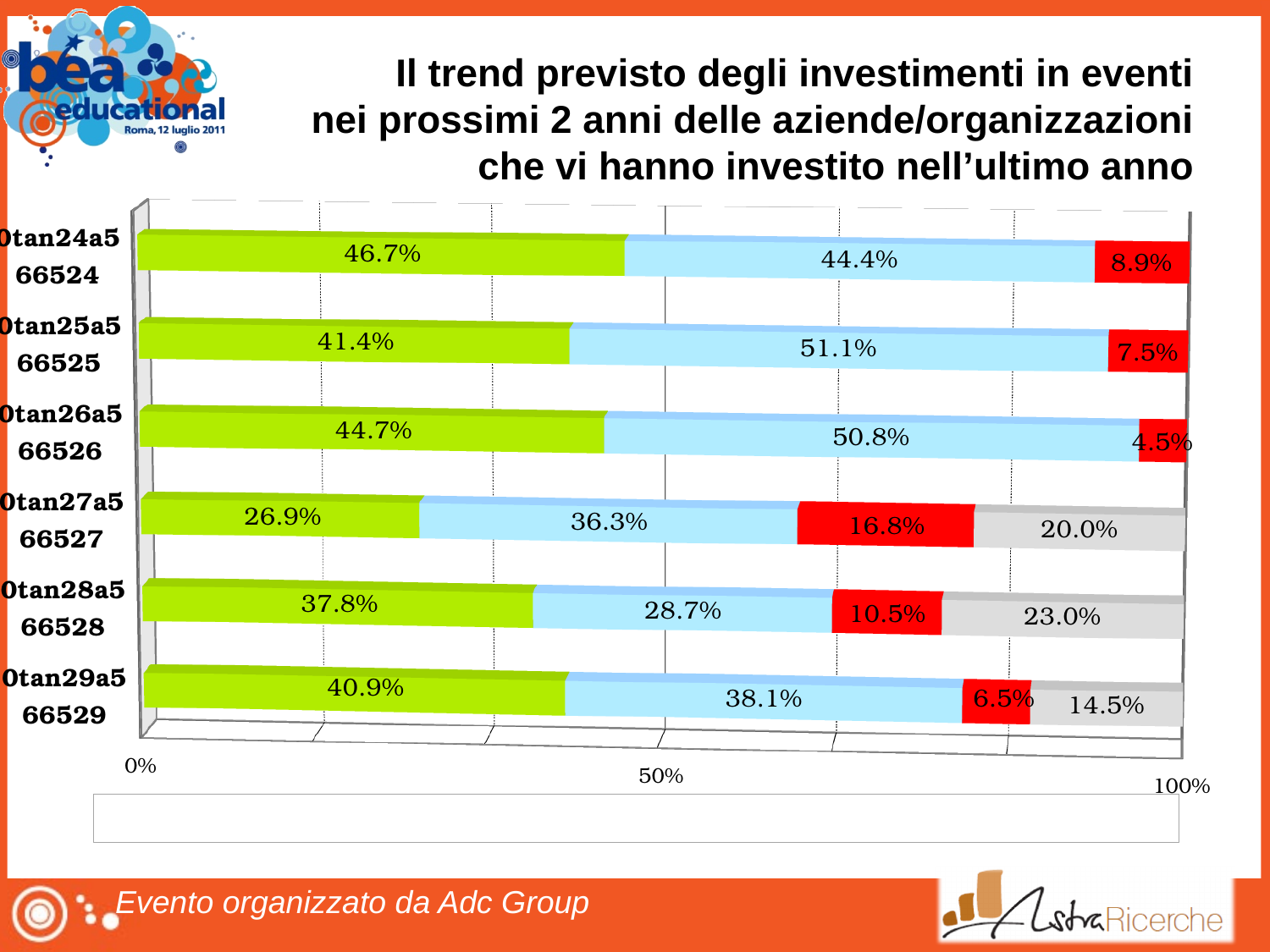

# Il trend previsto degli investimenti in eventi nei prossimi 2 anni delle aziende/organizzazioni che vi hanno investito nell’ultimo anno

[unsupported chart]